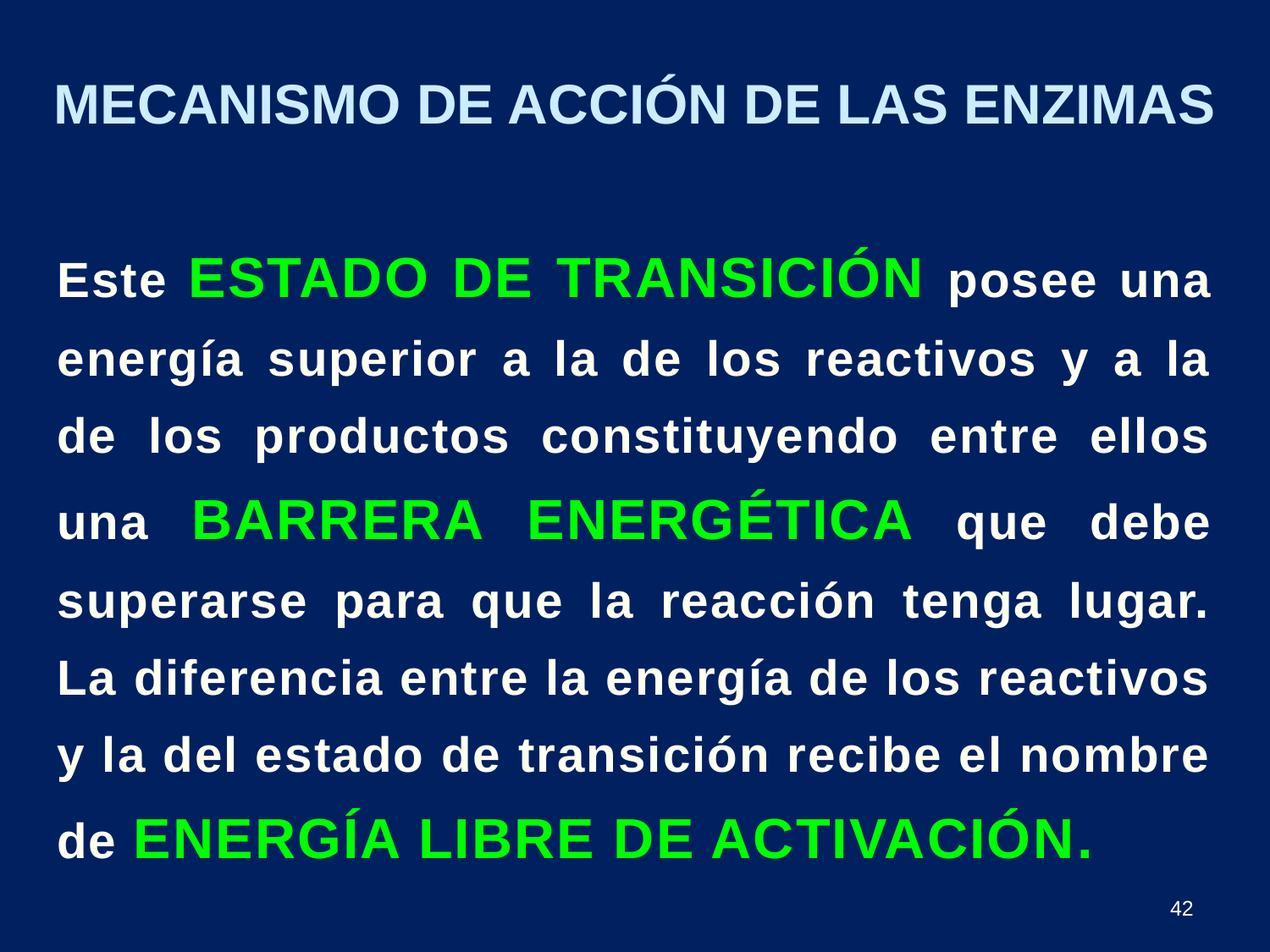

Mecanismo de acción de las Enzimas
Este estado de transición posee una energía superior a la de los reactivos y a la de los productos constituyendo entre ellos una barrera energética que debe superarse para que la reacción tenga lugar. La diferencia entre la energía de los reactivos y la del estado de transición recibe el nombre de energía libre de activación.
42